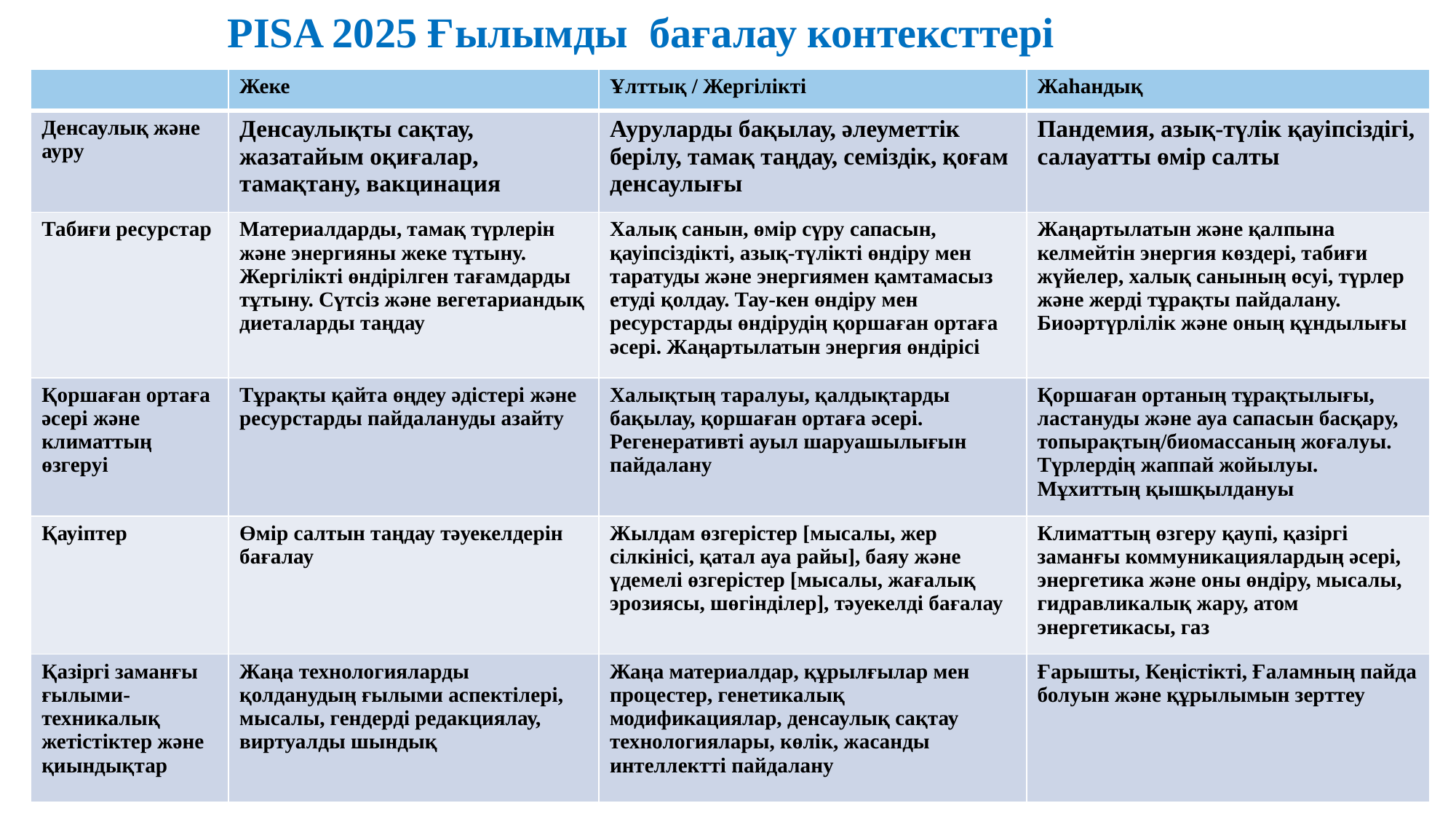

PISA 2025 Ғылымды  бағалау контексттері
|  | Жеке | Ұлттық / Жергілікті | Жаһандық |
| --- | --- | --- | --- |
| Денсаулық және ауру | Денсаулықты сақтау, жазатайым оқиғалар, тамақтану, вакцинация | Ауруларды бақылау, әлеуметтік берілу, тамақ таңдау, семіздік, қоғам денсаулығы | Пандемия, азық-түлік қауіпсіздігі, салауатты өмір салты |
| Табиғи ресурстар | Материалдарды, тамақ түрлерін және энергияны жеке тұтыну. Жергілікті өндірілген тағамдарды тұтыну. Сүтсіз және вегетариандық диеталарды таңдау | Халық санын, өмір сүру сапасын, қауіпсіздікті, азық-түлікті өндіру мен таратуды және энергиямен қамтамасыз етуді қолдау. Тау-кен өндіру мен ресурстарды өндірудің қоршаған ортаға әсері. Жаңартылатын энергия өндірісі | Жаңартылатын және қалпына келмейтін энергия көздері, табиғи жүйелер, халық санының өсуі, түрлер және жерді тұрақты пайдалану. Биоәртүрлілік және оның құндылығы |
| Қоршаған ортаға әсері және климаттың өзгеруі | Тұрақты қайта өңдеу әдістері және ресурстарды пайдалануды азайту | Халықтың таралуы, қалдықтарды бақылау, қоршаған ортаға әсері. Регенеративті ауыл шаруашылығын пайдалану | Қоршаған ортаның тұрақтылығы, ластануды және ауа сапасын басқару, топырақтың/биомассаның жоғалуы. Түрлердің жаппай жойылуы. Мұхиттың қышқылдануы |
| Қауіптер | Өмір салтын таңдау тәуекелдерін бағалау | Жылдам өзгерістер [мысалы, жер сілкінісі, қатал ауа райы], баяу және үдемелі өзгерістер [мысалы, жағалық эрозиясы, шөгінділер], тәуекелді бағалау | Климаттың өзгеру қаупі, қазіргі заманғы коммуникациялардың әсері, энергетика және оны өндіру, мысалы, гидравликалық жару, атом энергетикасы, газ |
| Қазіргі заманғы ғылыми-техникалық жетістіктер және қиындықтар | Жаңа технологияларды қолданудың ғылыми аспектілері, мысалы, гендерді редакциялау, виртуалды шындық | Жаңа материалдар, құрылғылар мен процестер, генетикалық модификациялар, денсаулық сақтау технологиялары, көлік, жасанды интеллектті пайдалану | Ғарышты, Кеңістікті, Ғаламның пайда болуын және құрылымын зерттеу |
©️ All rights reserved
PISA 2025 Science Framework (Draft) May 2023, pg 20